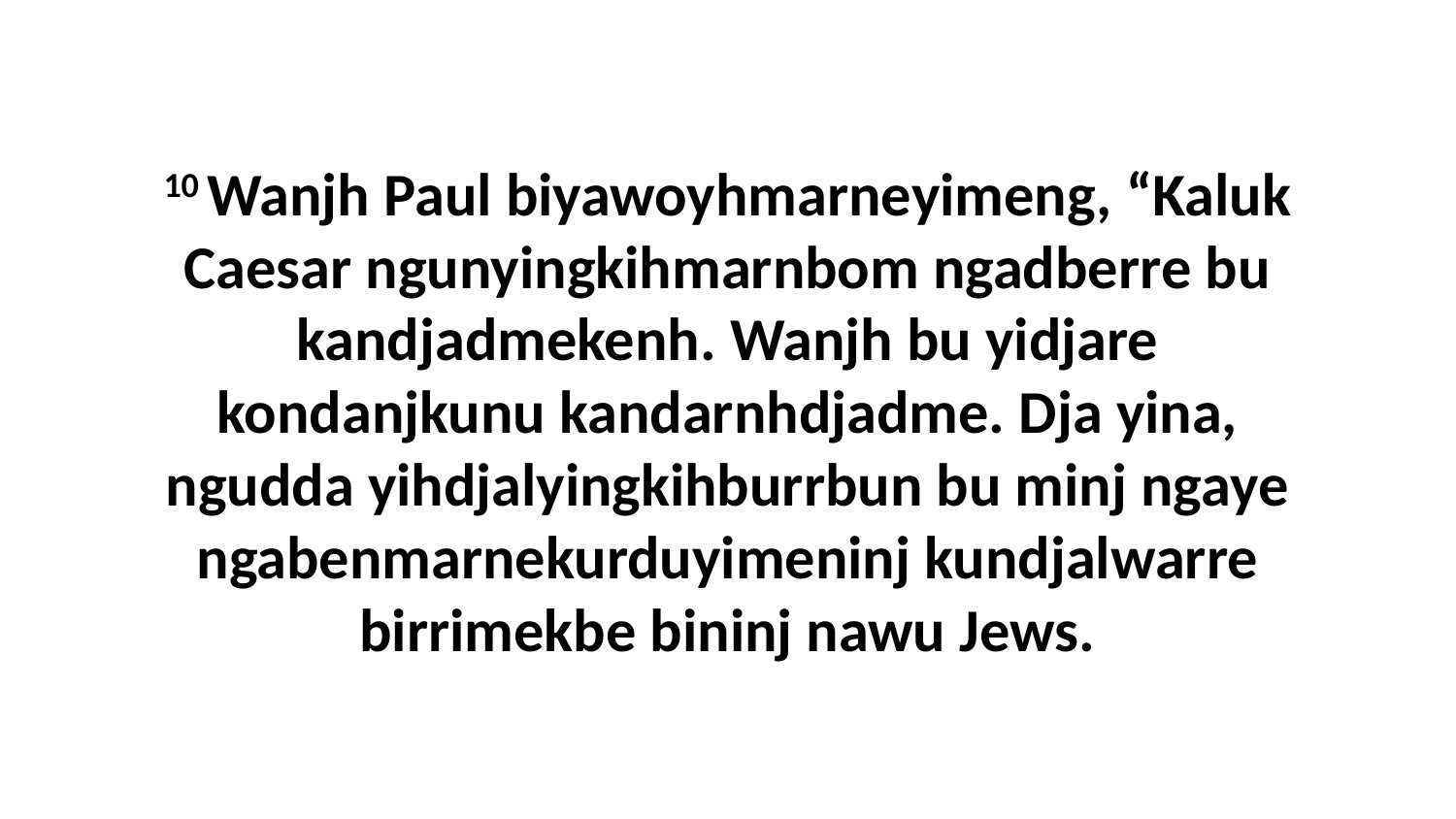

10 Wanjh Paul biyawoyhmarneyimeng, “Kaluk Caesar ngunyingkihmarnbom ngadberre bu kandjadmekenh. Wanjh bu yidjare kondanjkunu kandarnhdjadme. Dja yina, ngudda yihdjalyingkihburrbun bu minj ngaye ngabenmarnekurduyimeninj kundjalwarre birrimekbe bininj nawu Jews.